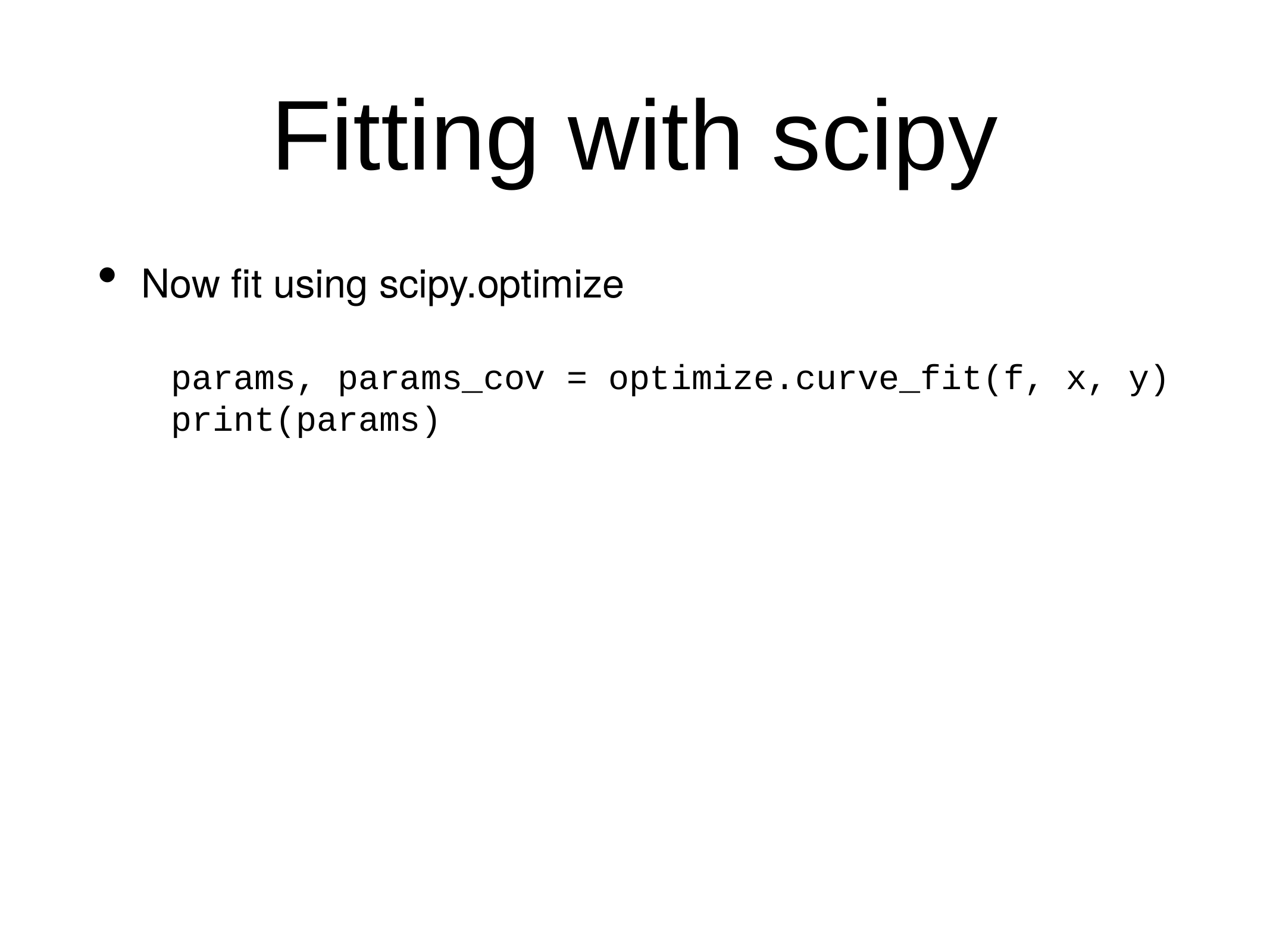

# Fitting with scipy
Now fit using scipy.optimize
params, params_cov = optimize.curve_fit(f, x, y)
print(params)